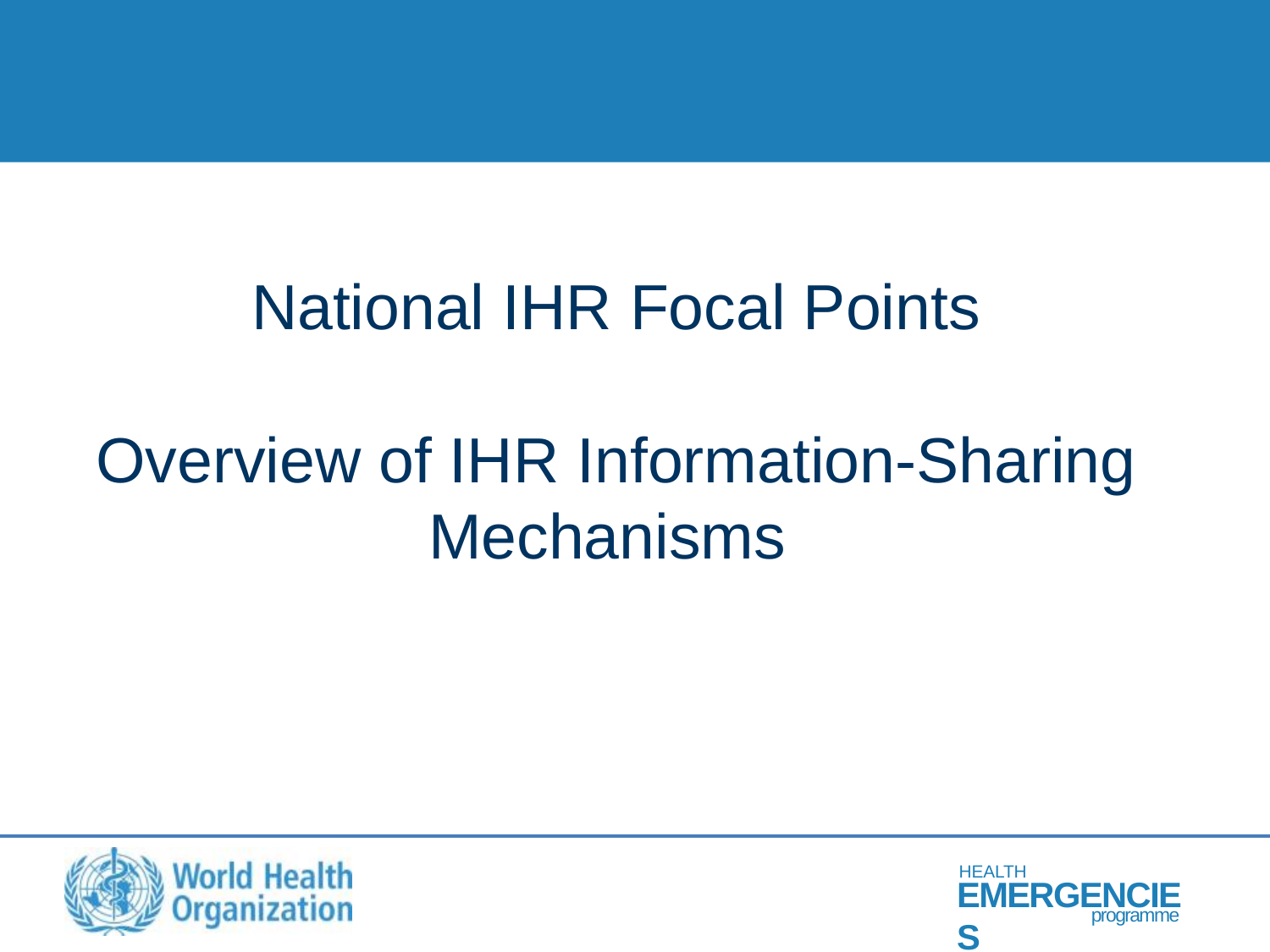

# National IHR Focal Points Overview of IHR Information-Sharing Mechanisms